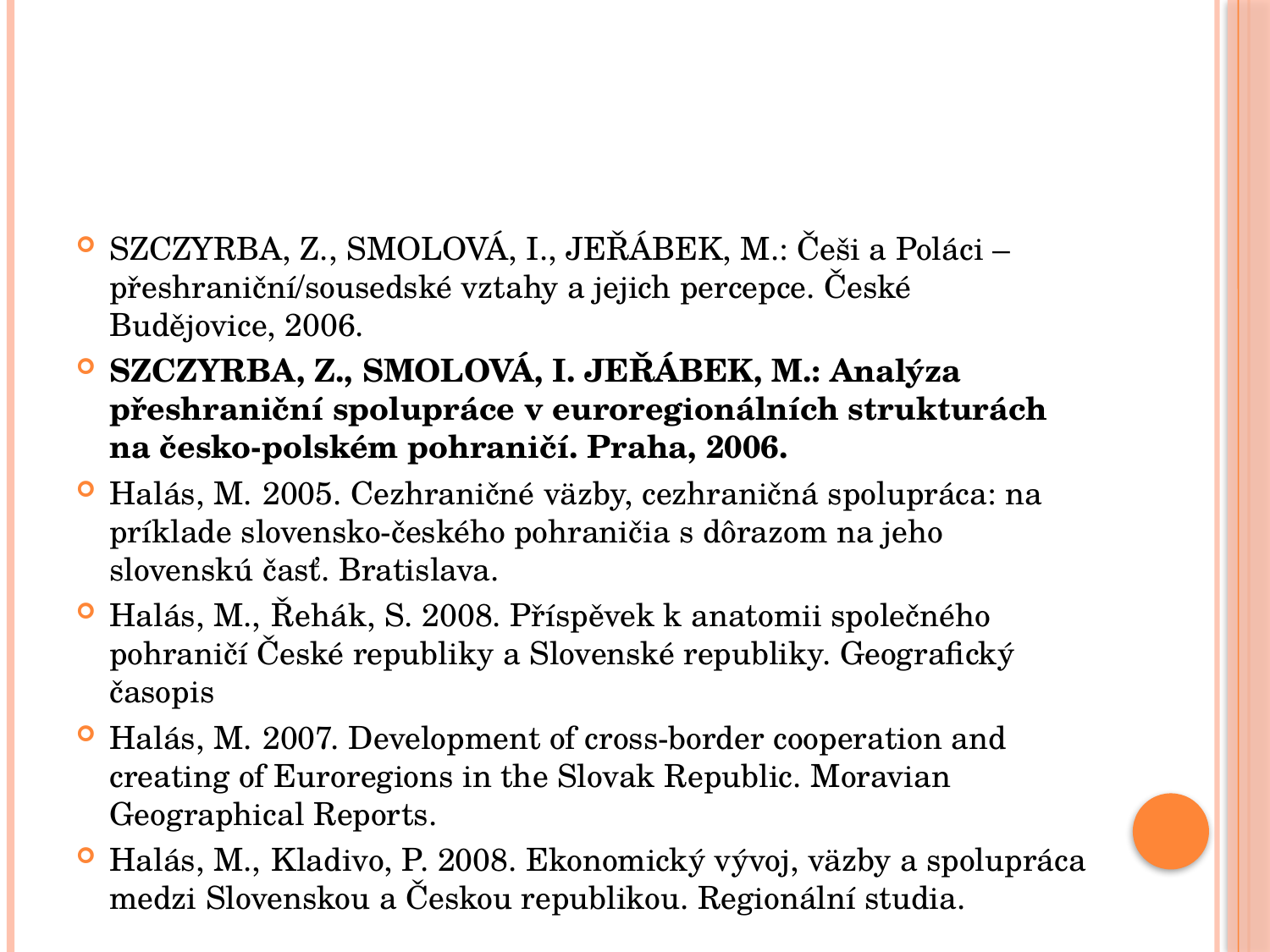

#
SZCZYRBA, Z., SMOLOVÁ, I., JEŘÁBEK, M.: Češi a Poláci – přeshraniční/sousedské vztahy a jejich percepce. České Budějovice, 2006.
SZCZYRBA, Z., SMOLOVÁ, I. JEŘÁBEK, M.: Analýza přeshraniční spolupráce v euroregionálních strukturách na česko-polském pohraničí. Praha, 2006.
Halás, M. 2005. Cezhraničné väzby, cezhraničná spolupráca: na príklade slovensko-českého pohraničia s dôrazom na jeho slovenskú časť. Bratislava.
Halás, M., Řehák, S. 2008. Příspěvek k anatomii společného pohraničí České republiky a Slovenské republiky. Geografický časopis
Halás, M. 2007. Development of cross-border cooperation and creating of Euroregions in the Slovak Republic. Moravian Geographical Reports.
Halás, M., Kladivo, P. 2008. Ekonomický vývoj, väzby a spolupráca medzi Slovenskou a Českou republikou. Regionální studia.